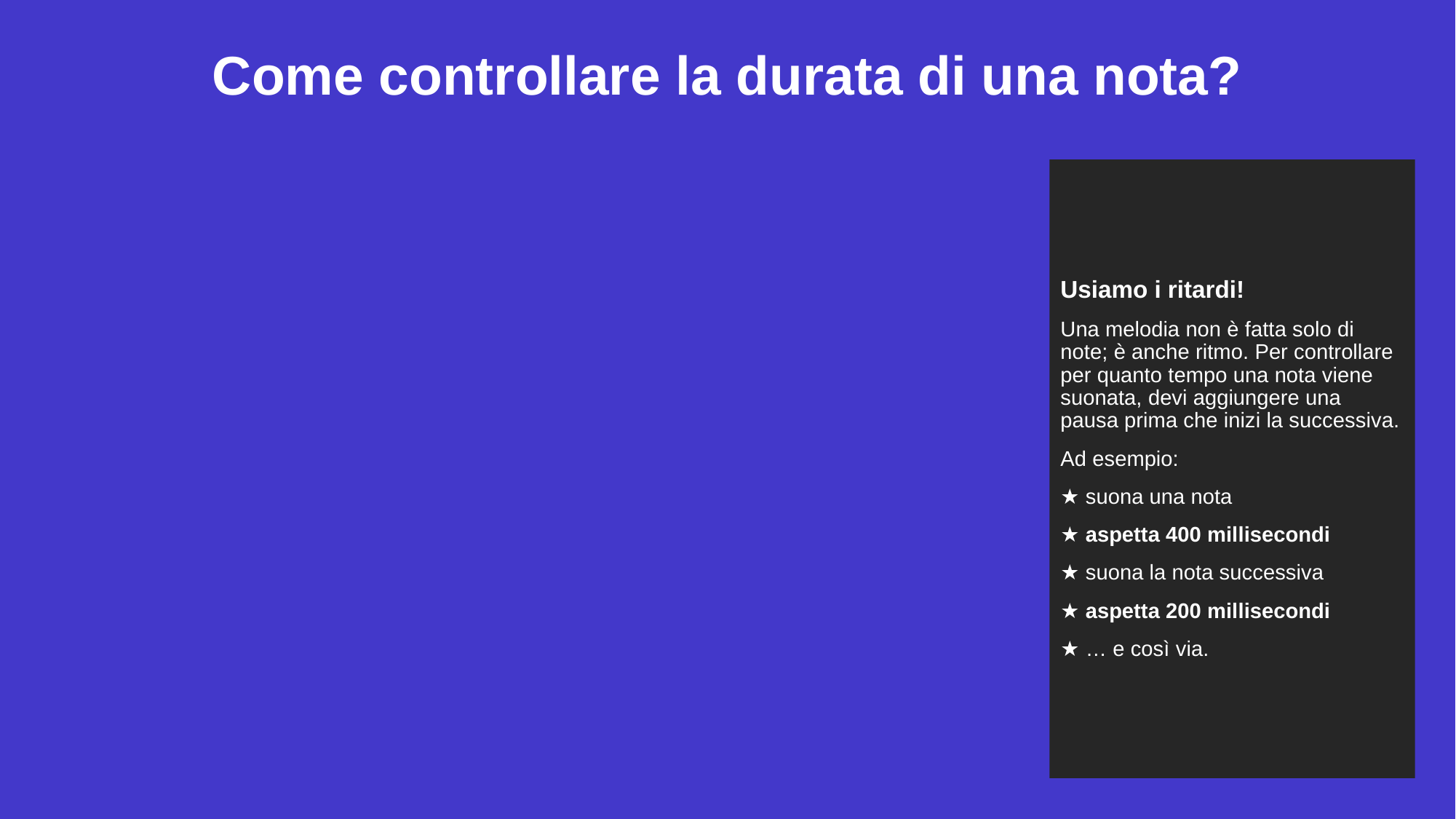

# Come controllare la durata di una nota?

Usiamo i ritardi!
Una melodia non è fatta solo di note; è anche ritmo. Per controllare per quanto tempo una nota viene suonata, devi aggiungere una pausa prima che inizi la successiva.
Ad esempio:
★ suona una nota
★ aspetta 400 millisecondi
★ suona la nota successiva
★ aspetta 200 millisecondi
★ … e così via.